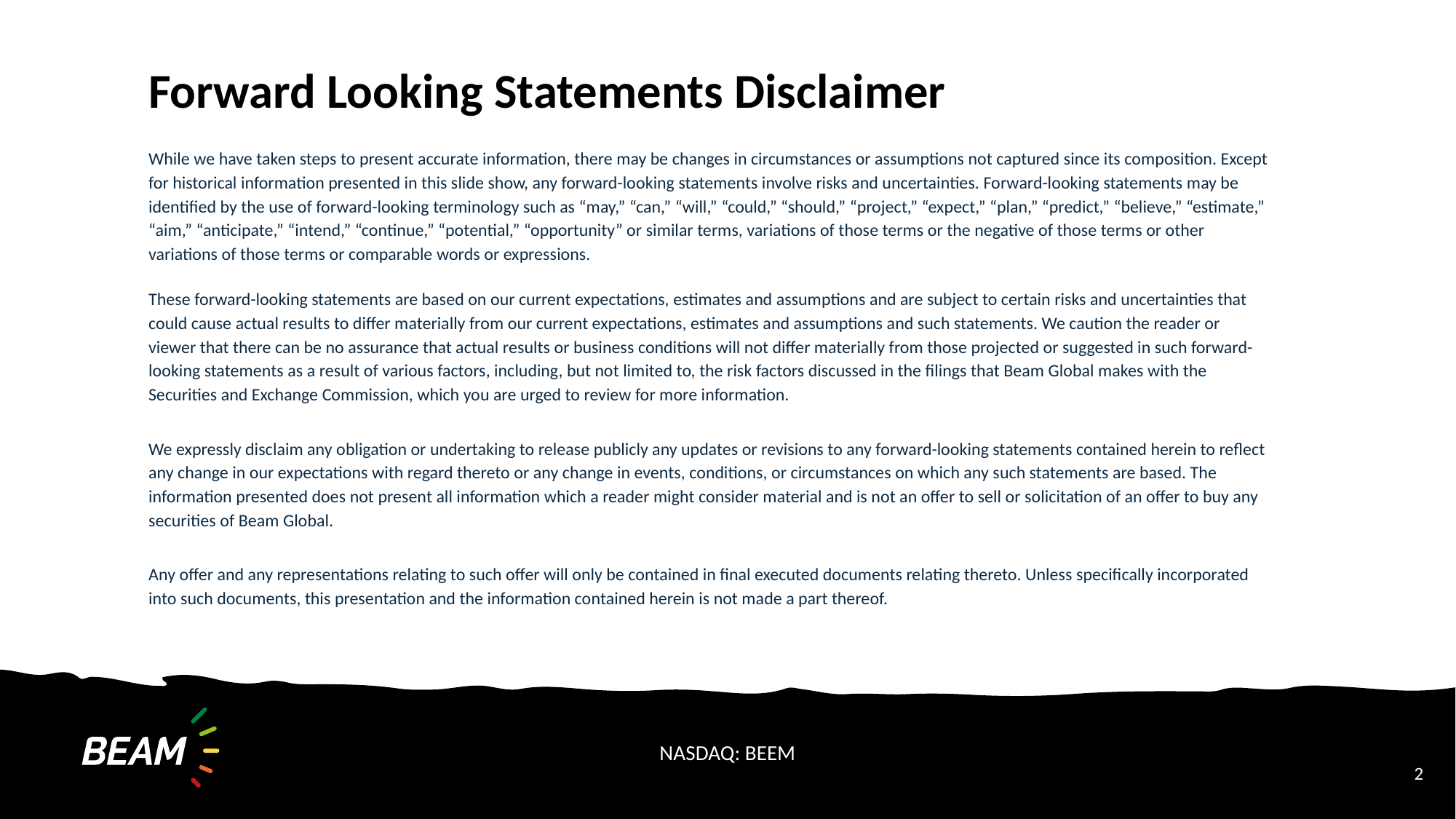

# Forward Looking Statements Disclaimer
While we have taken steps to present accurate information, there may be changes in circumstances or assumptions not captured since its composition. Except for historical information presented in this slide show, any forward-looking statements involve risks and uncertainties. Forward-looking statements may be identified by the use of forward-looking terminology such as “may,” “can,” “will,” “could,” “should,” “project,” “expect,” “plan,” “predict,” “believe,” “estimate,” “aim,” “anticipate,” “intend,” “continue,” “potential,” “opportunity” or similar terms, variations of those terms or the negative of those terms or other variations of those terms or comparable words or expressions.
These forward-looking statements are based on our current expectations, estimates and assumptions and are subject to certain risks and uncertainties that could cause actual results to differ materially from our current expectations, estimates and assumptions and such statements. We caution the reader or viewer that there can be no assurance that actual results or business conditions will not differ materially from those projected or suggested in such forward-looking statements as a result of various factors, including, but not limited to, the risk factors discussed in the filings that Beam Global makes with the Securities and Exchange Commission, which you are urged to review for more information.
We expressly disclaim any obligation or undertaking to release publicly any updates or revisions to any forward-looking statements contained herein to reflect any change in our expectations with regard thereto or any change in events, conditions, or circumstances on which any such statements are based. The information presented does not present all information which a reader might consider material and is not an offer to sell or solicitation of an offer to buy any securities of Beam Global.
Any offer and any representations relating to such offer will only be contained in final executed documents relating thereto. Unless specifically incorporated into such documents, this presentation and the information contained herein is not made a part thereof.
NASDAQ: BEEM
Footer text (go 'Insert > Header & Footer' to edit)
2